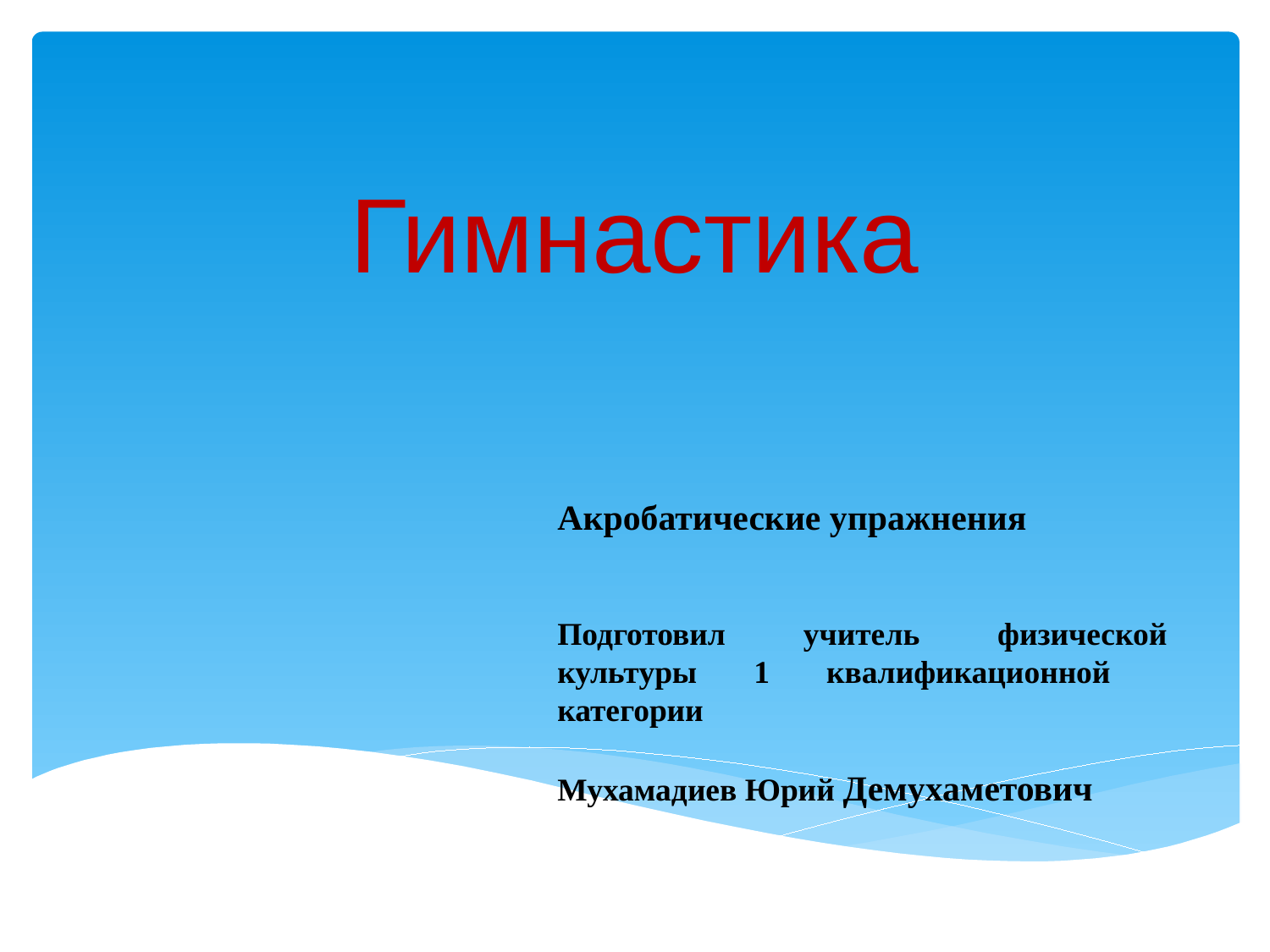

# Гимнастика
Акробатические упражнения

Подготовил учитель физической культуры 1 квалификационной  категории

Мухамадиев Юрий Демухаметович